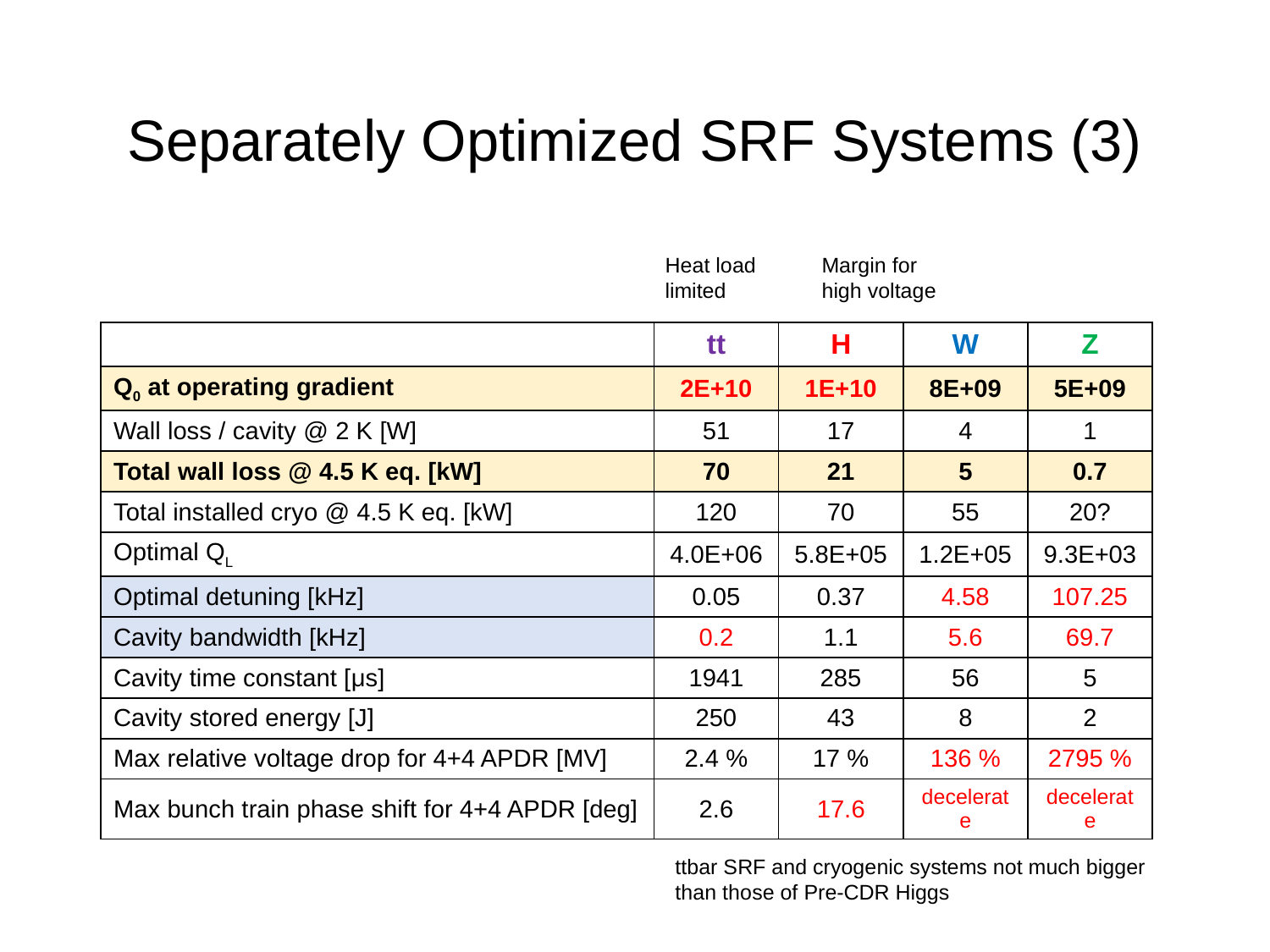

# Separately Optimized SRF Systems (3)
Heat load limited
Margin for high voltage
|  | tt | H | W | Z |
| --- | --- | --- | --- | --- |
| Q0 at operating gradient | 2E+10 | 1E+10 | 8E+09 | 5E+09 |
| Wall loss / cavity @ 2 K [W] | 51 | 17 | 4 | 1 |
| Total wall loss @ 4.5 K eq. [kW] | 70 | 21 | 5 | 0.7 |
| Total installed cryo @ 4.5 K eq. [kW] | 120 | 70 | 55 | 20? |
| Optimal QL | 4.0E+06 | 5.8E+05 | 1.2E+05 | 9.3E+03 |
| Optimal detuning [kHz] | 0.05 | 0.37 | 4.58 | 107.25 |
| Cavity bandwidth [kHz] | 0.2 | 1.1 | 5.6 | 69.7 |
| Cavity time constant [μs] | 1941 | 285 | 56 | 5 |
| Cavity stored energy [J] | 250 | 43 | 8 | 2 |
| Max relative voltage drop for 4+4 APDR [MV] | 2.4 % | 17 % | 136 % | 2795 % |
| Max bunch train phase shift for 4+4 APDR [deg] | 2.6 | 17.6 | decelerate | decelerate |
ttbar SRF and cryogenic systems not much bigger than those of Pre-CDR Higgs